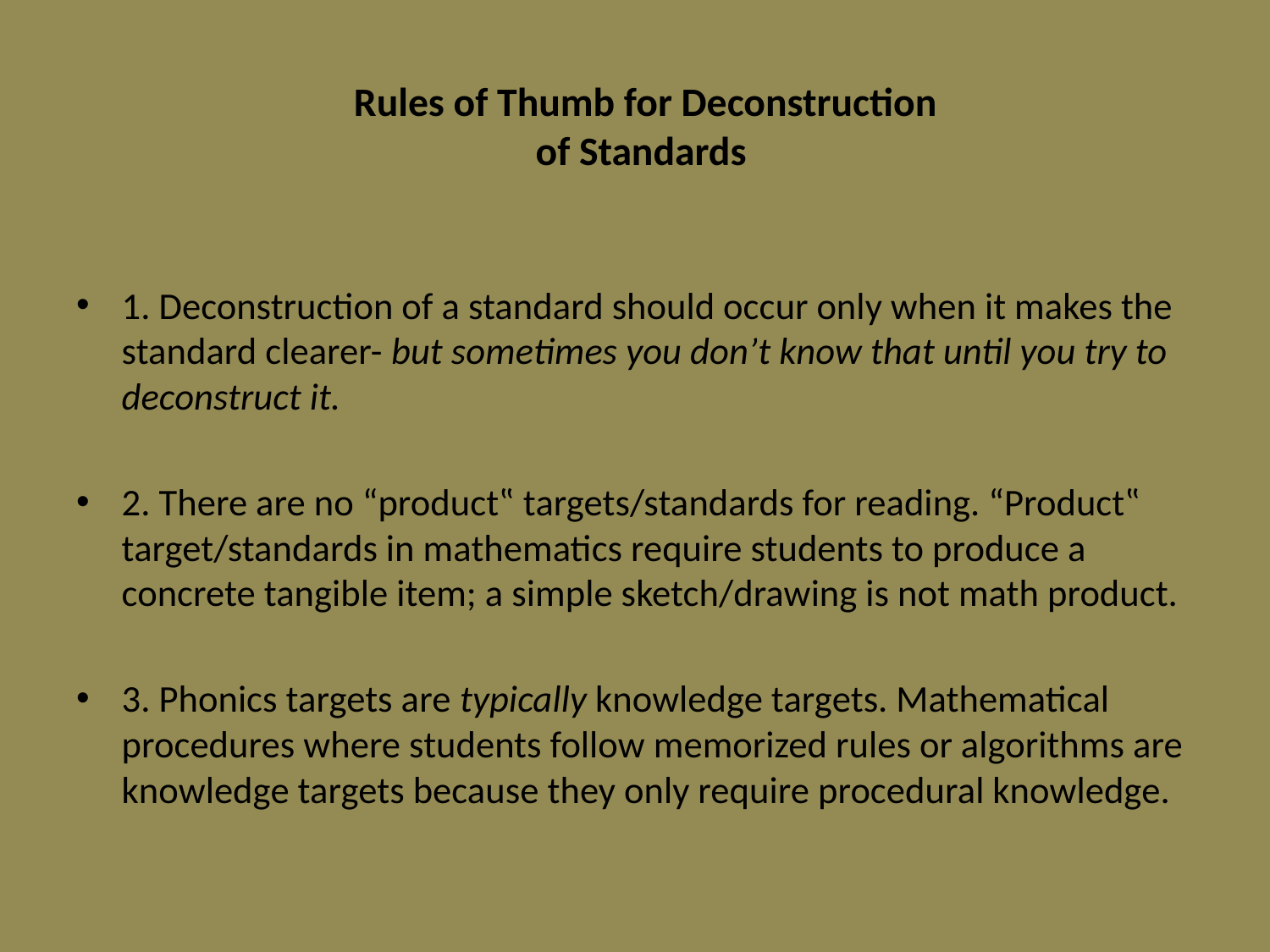

# Rules of Thumb for Deconstruction of Standards

1. Deconstruction of a standard should occur only when it makes the standard clearer- but sometimes you don’t know that until you try to deconstruct it.

2. There are no “product‟ targets/standards for reading. “Product‟ target/standards in mathematics require students to produce a concrete tangible item; a simple sketch/drawing is not math product.

3. Phonics targets are typically knowledge targets. Mathematical procedures where students follow memorized rules or algorithms are knowledge targets because they only require procedural knowledge.